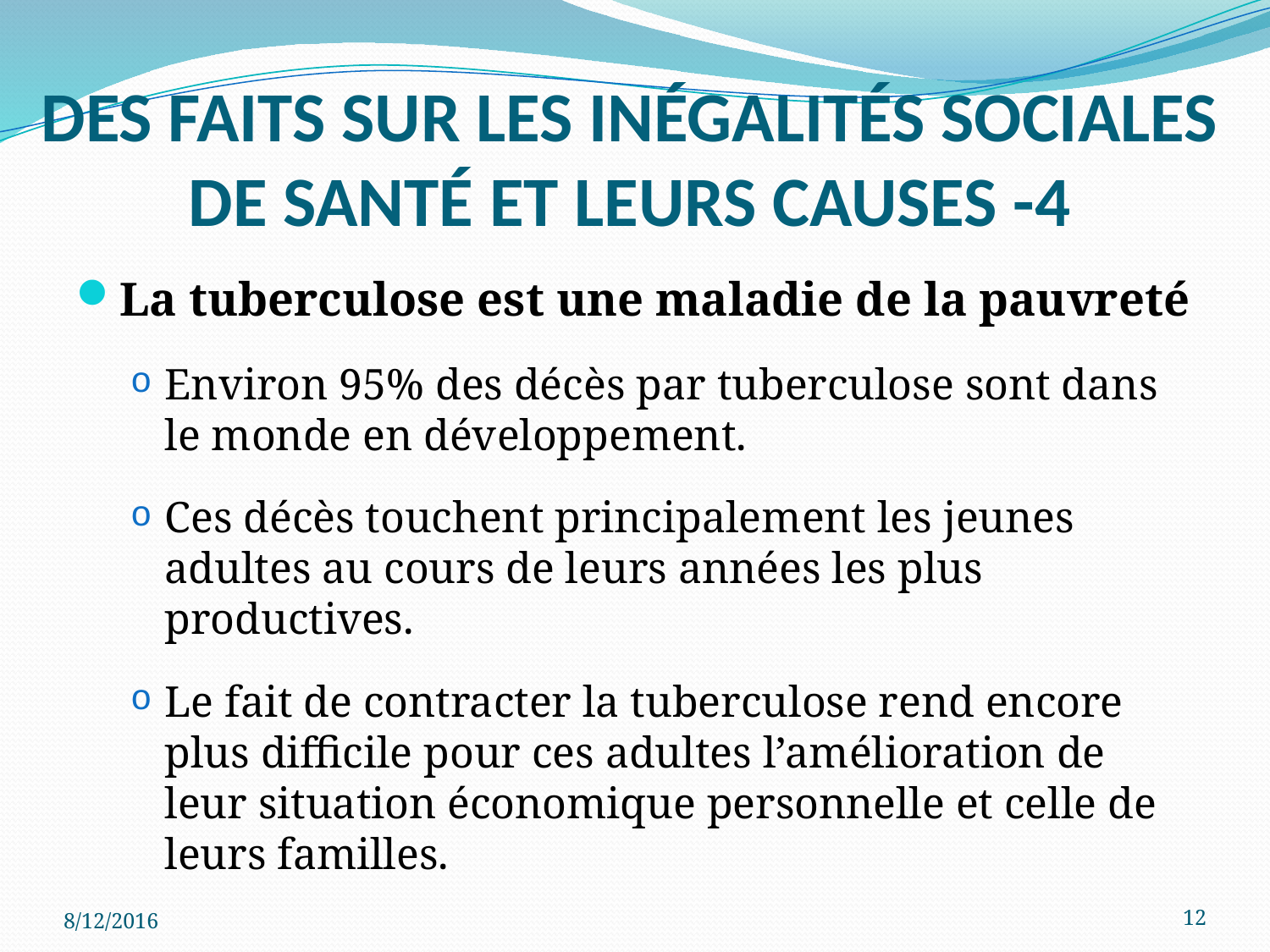

# DES FAITS SUR LES INÉGALITÉS SOCIALES DE SANTÉ ET LEURS CAUSES -4
La tuberculose est une maladie de la pauvreté
Environ 95% des décès par tuberculose sont dans le monde en développement.
Ces décès touchent principalement les jeunes adultes au cours de leurs années les plus productives.
Le fait de contracter la tuberculose rend encore plus difficile pour ces adultes l’amélioration de leur situation économique personnelle et celle de leurs familles.
8/12/2016

12